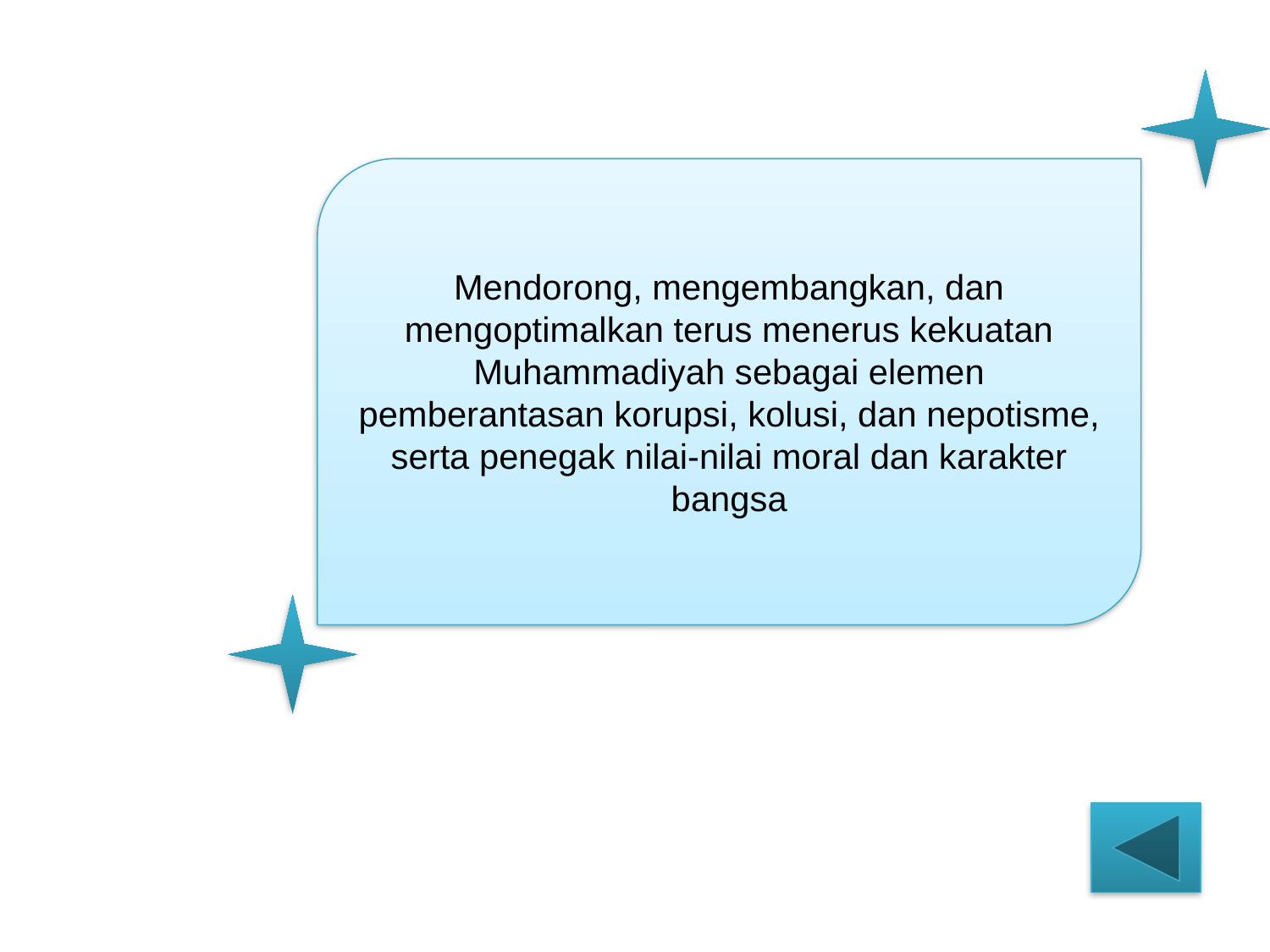

#

Mendorong, mengembangkan, dan mengoptimalkan terus menerus kekuatan Muhammadiyah sebagai elemen pemberantasan korupsi, kolusi, dan nepotisme, serta penegak nilai-nilai moral dan karakter bangsa